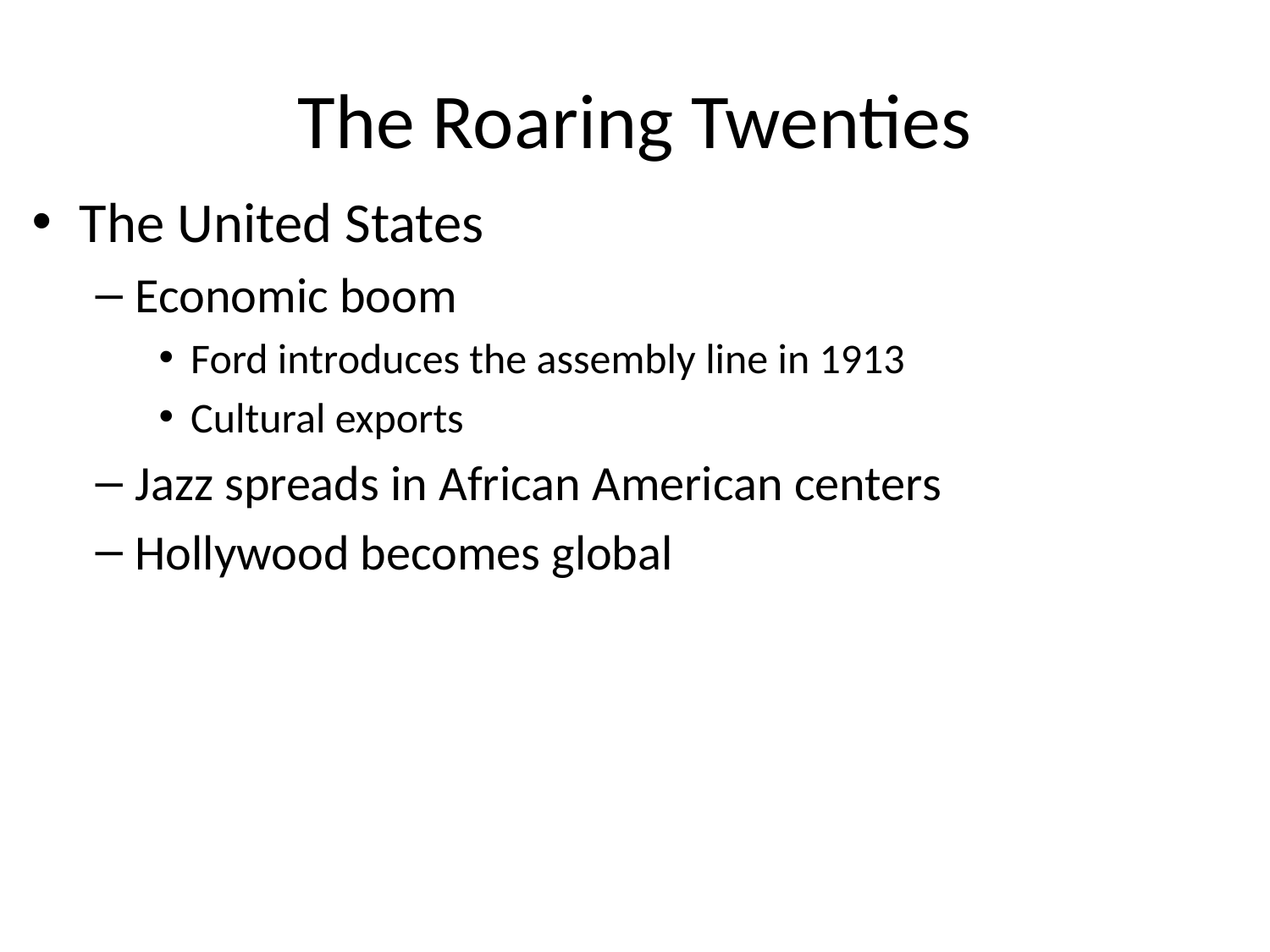

# The Roaring Twenties
The United States
Economic boom
Ford introduces the assembly line in 1913
Cultural exports
Jazz spreads in African American centers
Hollywood becomes global